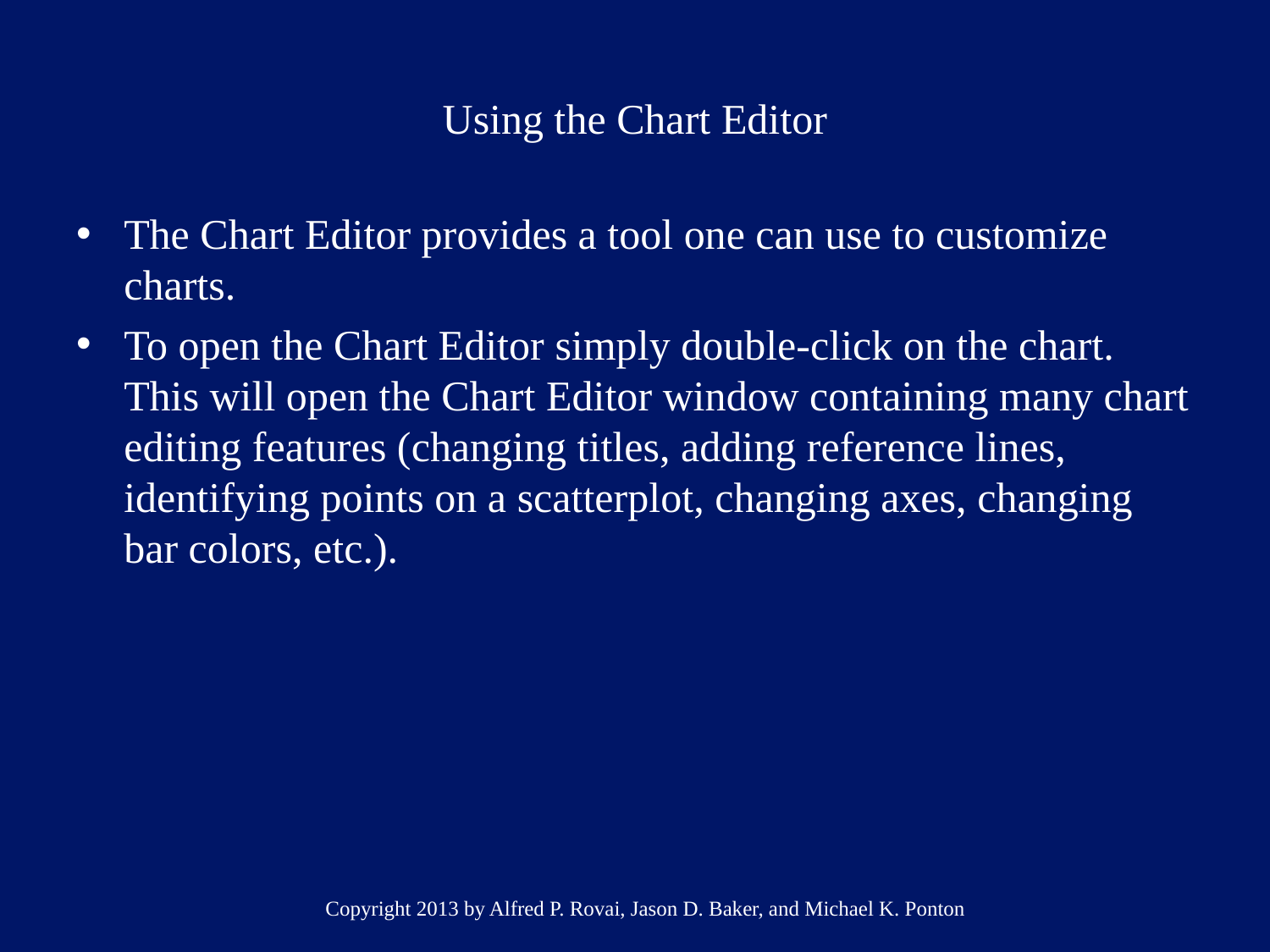

# Using the Chart Editor
The Chart Editor provides a tool one can use to customize charts.
To open the Chart Editor simply double-click on the chart. This will open the Chart Editor window containing many chart editing features (changing titles, adding reference lines, identifying points on a scatterplot, changing axes, changing bar colors, etc.).

Copyright 2013 by Alfred P. Rovai, Jason D. Baker, and Michael K. Ponton